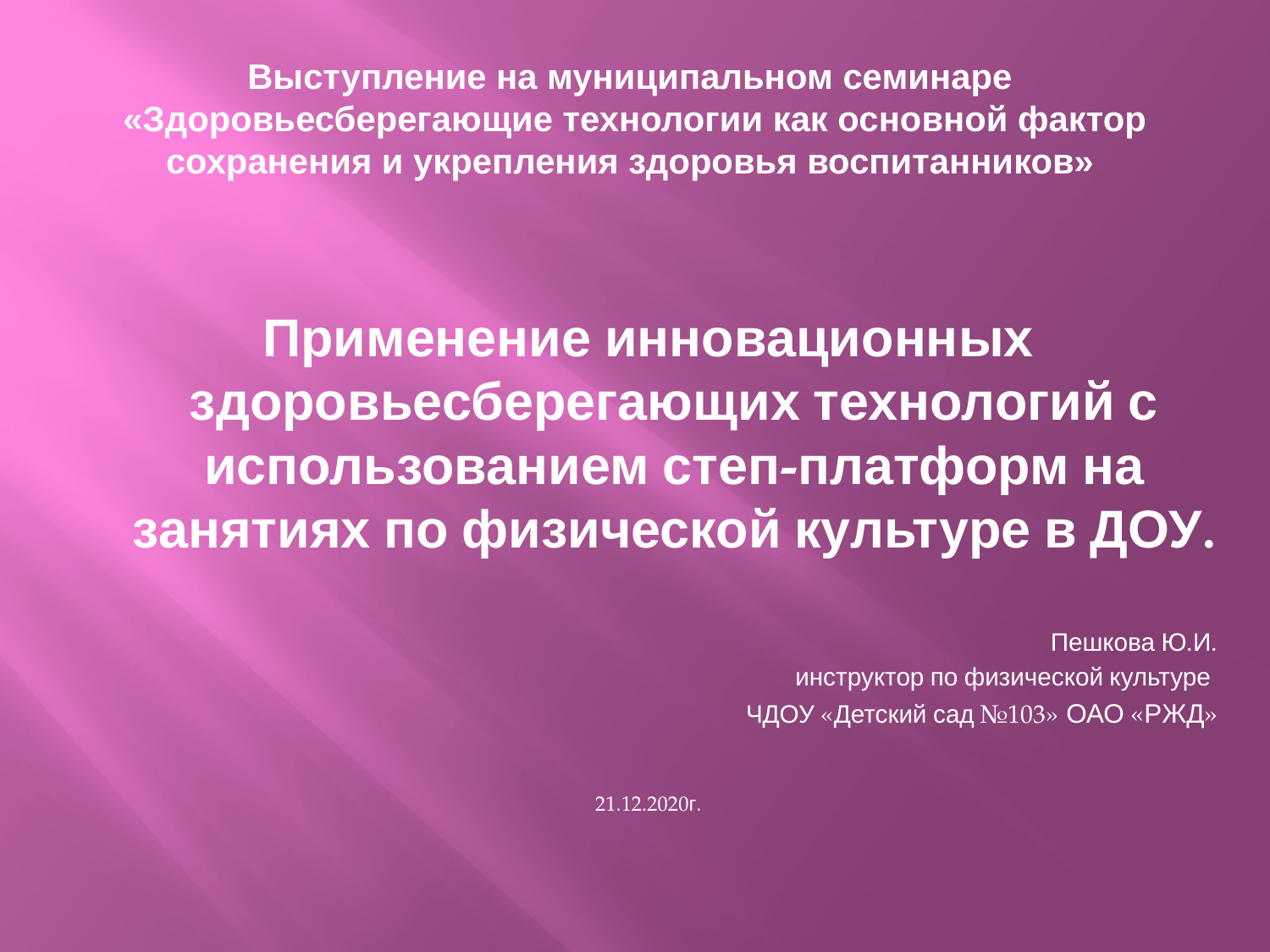

# Выступление на муниципальном семинаре  «Здоровьесберегающие технологии как основной фактор сохранения и укрепления здоровья воспитанников»

Применение инновационных здоровьесберегающих технологий с использованием степ-платформ на занятиях по физической культуре в ДОУ.

Пешкова Ю.И.
инструктор по физической культуре
ЧДОУ «Детский сад №103» ОАО «РЖД»

21.12.2020г.